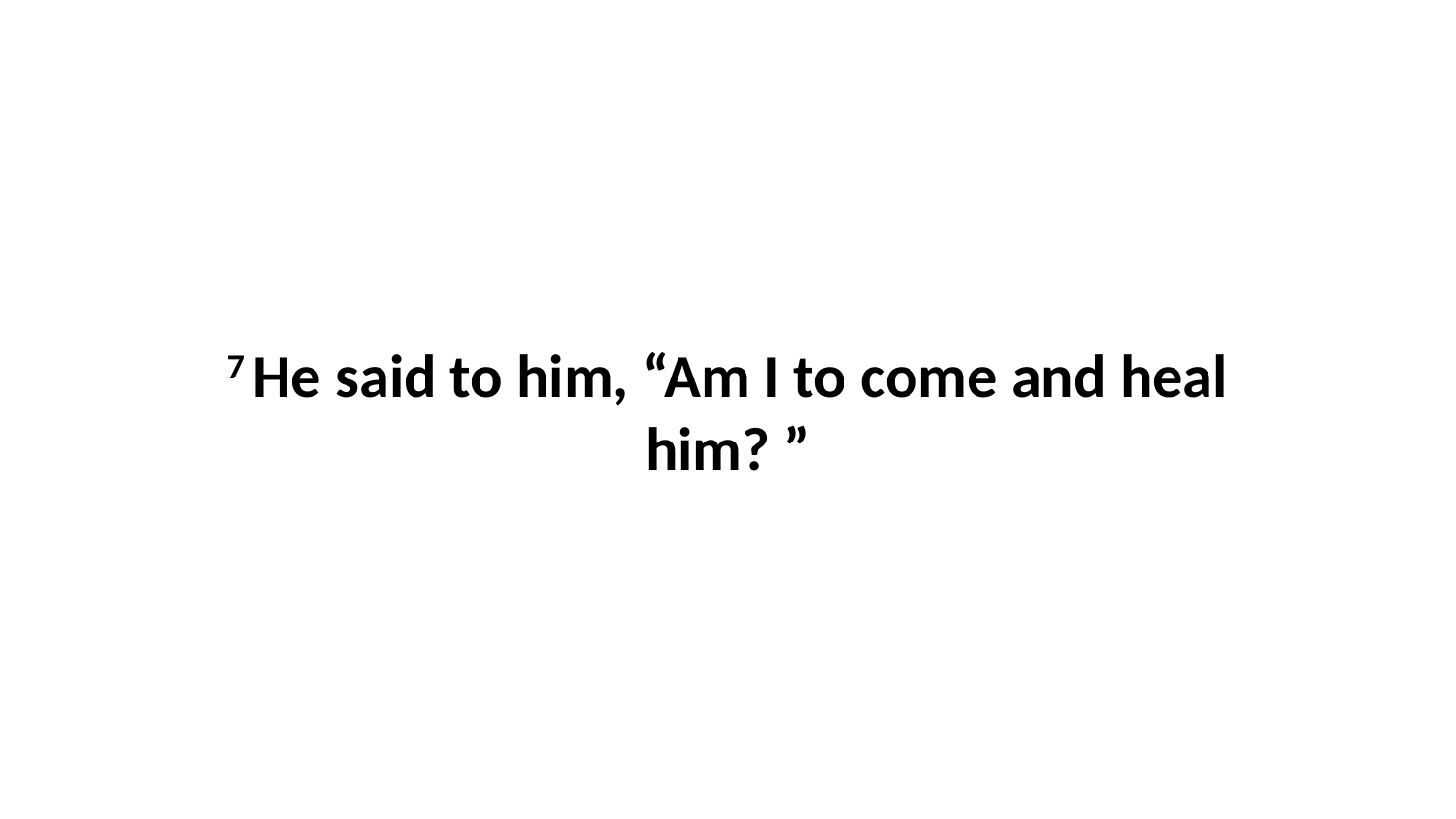

7 He said to him, “Am I to come and heal him? ”